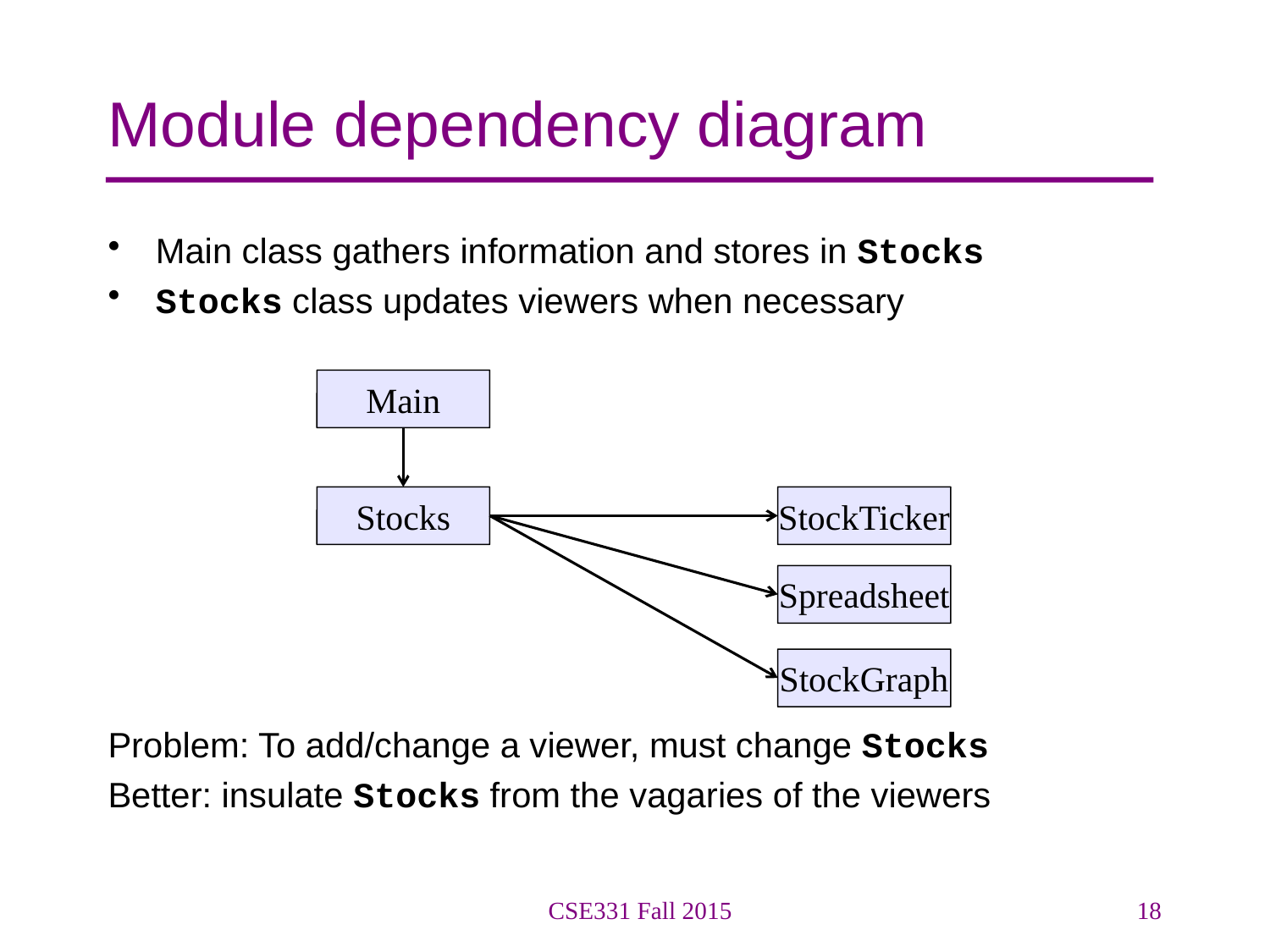

# Module dependency diagram
Main class gathers information and stores in Stocks
Stocks class updates viewers when necessary

Problem: To add/change a viewer, must change Stocks
Better: insulate Stocks from the vagaries of the viewers

Main
Stocks
StockTicker
Spreadsheet
StockGraph
CSE331 Fall 2015
18